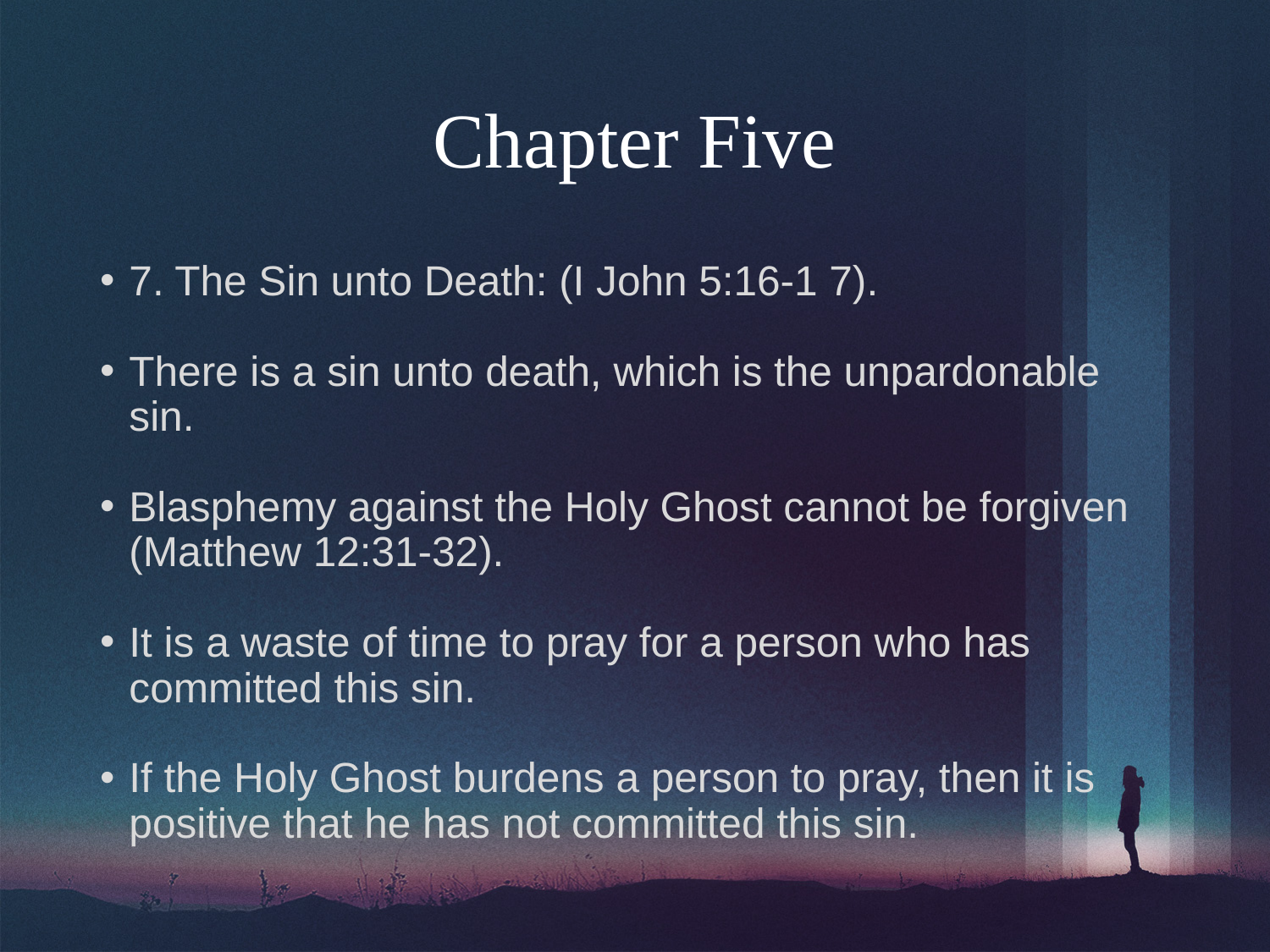

# Chapter Five
7. The Sin unto Death: (I John 5:16-1 7).

There is a sin unto death, which is the unpardonable sin.

Blasphemy against the Holy Ghost cannot be forgiven (Matthew 12:31-32).

It is a waste of time to pray for a person who has committed this sin.

If the Holy Ghost burdens a person to pray, then it is positive that he has not committed this sin.